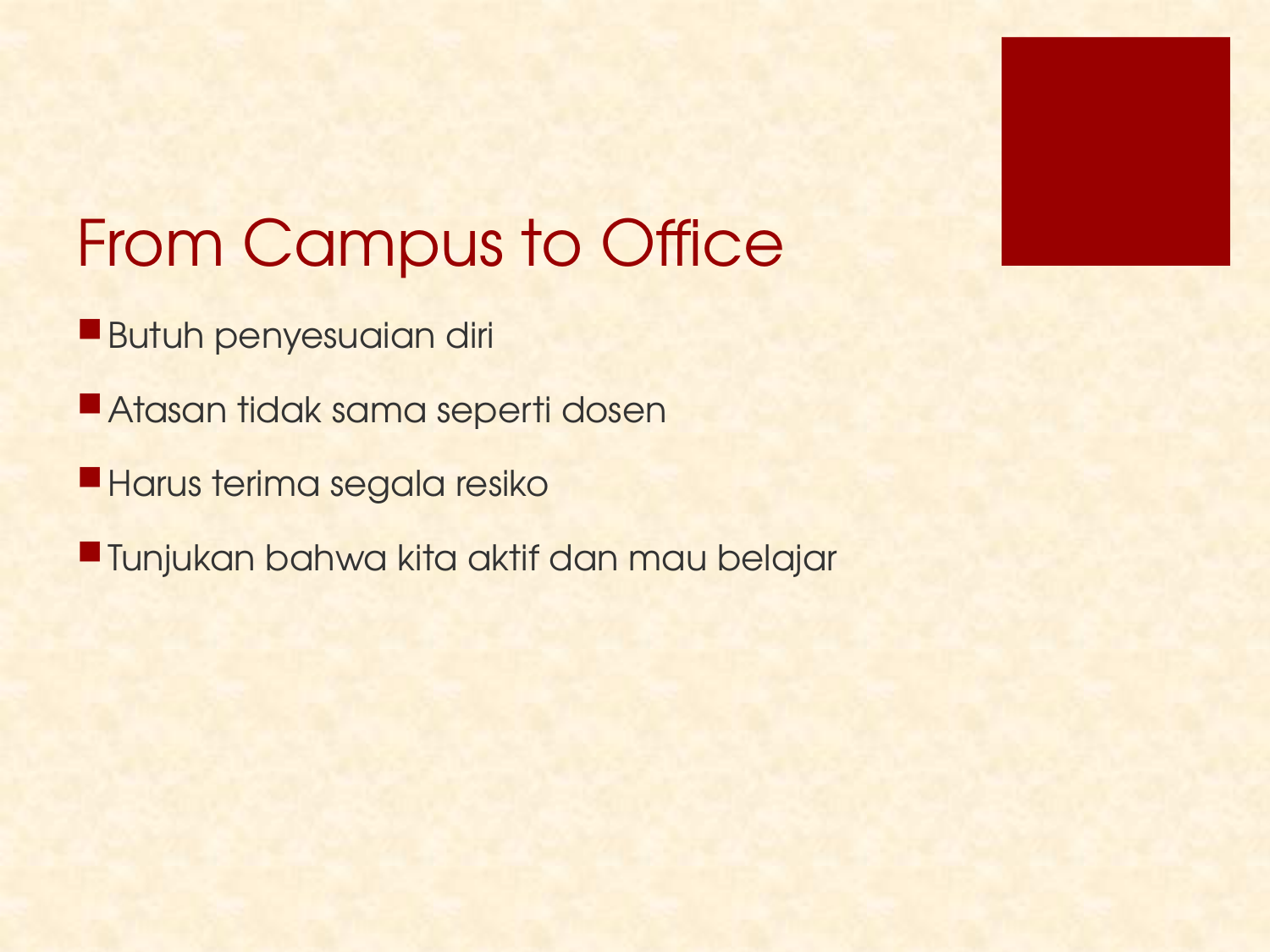

# From Campus to Office
Butuh penyesuaian diri
Atasan tidak sama seperti dosen
Harus terima segala resiko
Tunjukan bahwa kita aktif dan mau belajar